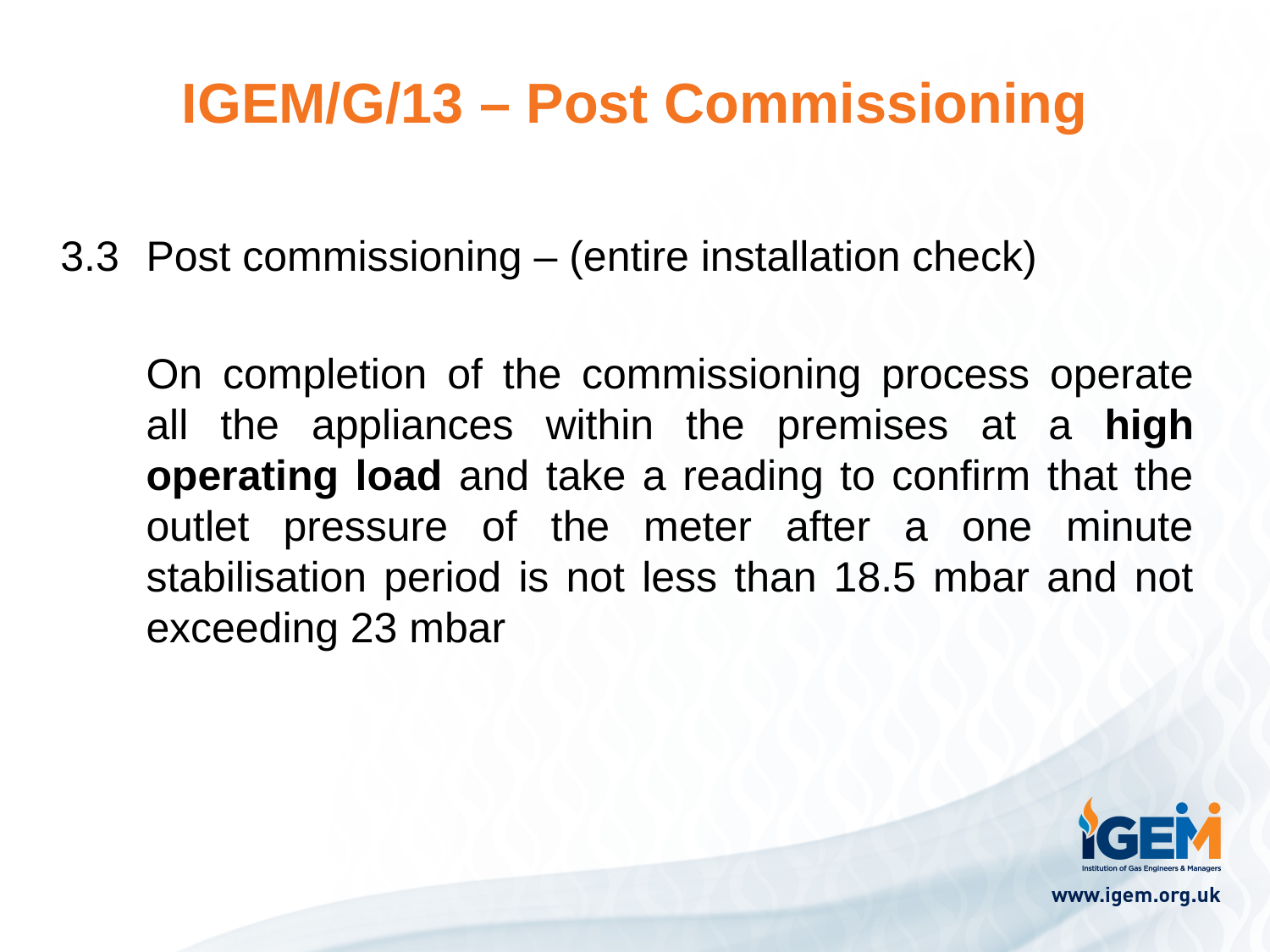

# IGEM/G/13 – Post Commissioning
3.3	Post commissioning – (entire installation check)

On completion of the commissioning process operate all the appliances within the premises at a high operating load and take a reading to confirm that the outlet pressure of the meter after a one minute stabilisation period is not less than 18.5 mbar and not exceeding 23 mbar